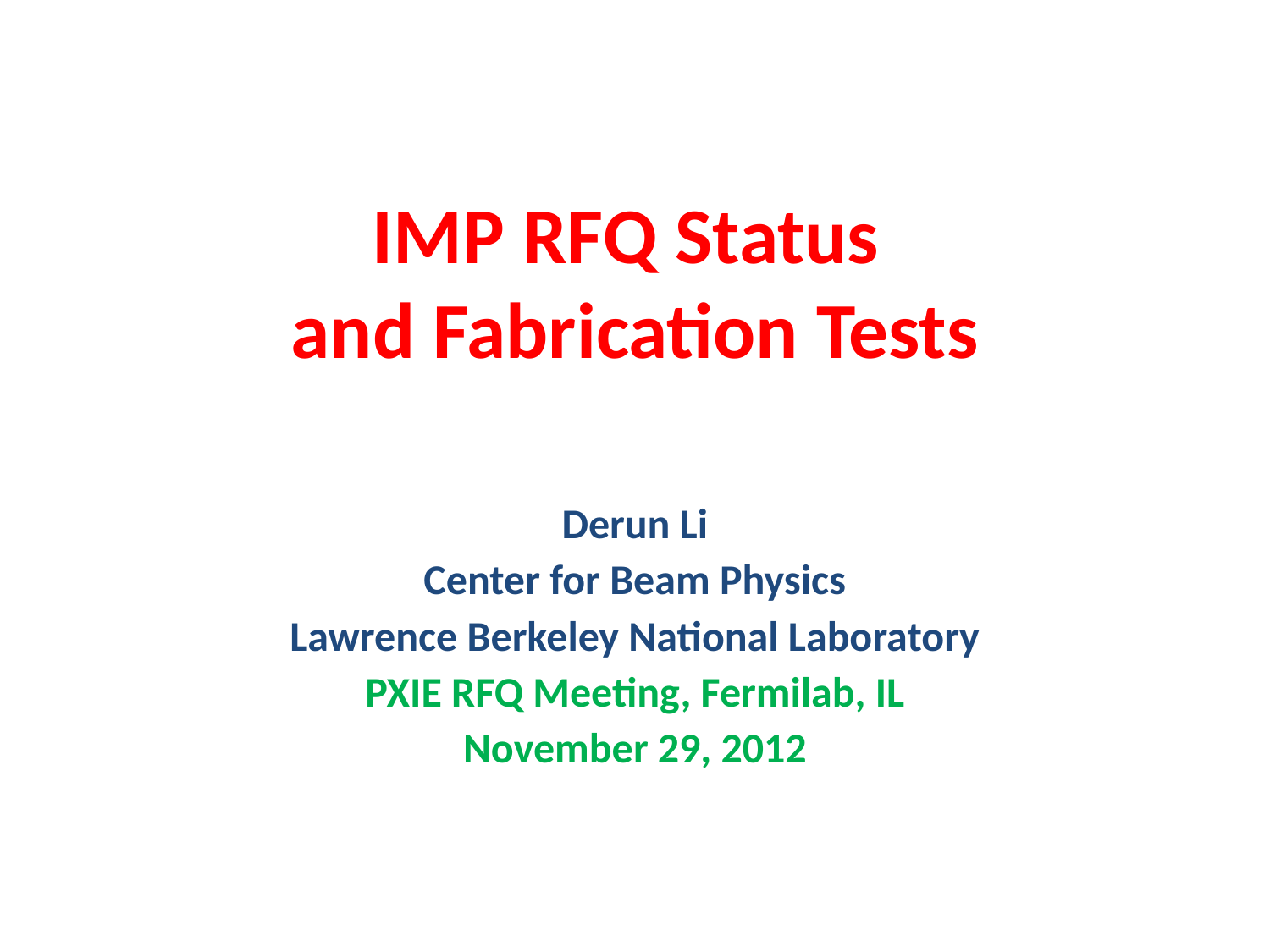

# IMP RFQ Status and Fabrication Tests
Derun Li
Center for Beam Physics
Lawrence Berkeley National Laboratory
PXIE RFQ Meeting, Fermilab, IL
November 29, 2012